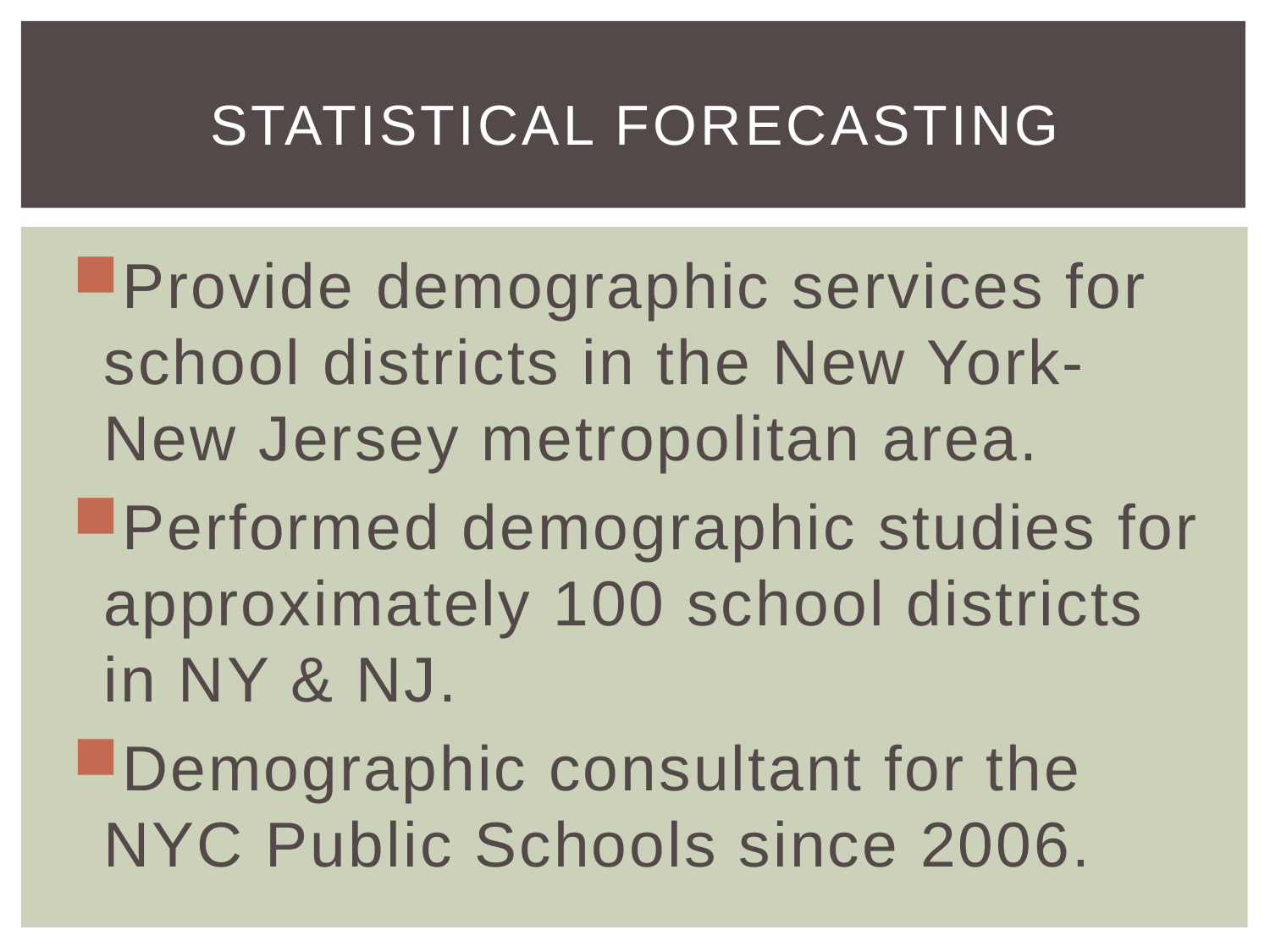

# Statistical Forecasting
Provide demographic services for school districts in the New York-New Jersey metropolitan area.
Performed demographic studies for approximately 100 school districts in NY & NJ.
Demographic consultant for the NYC Public Schools since 2006.